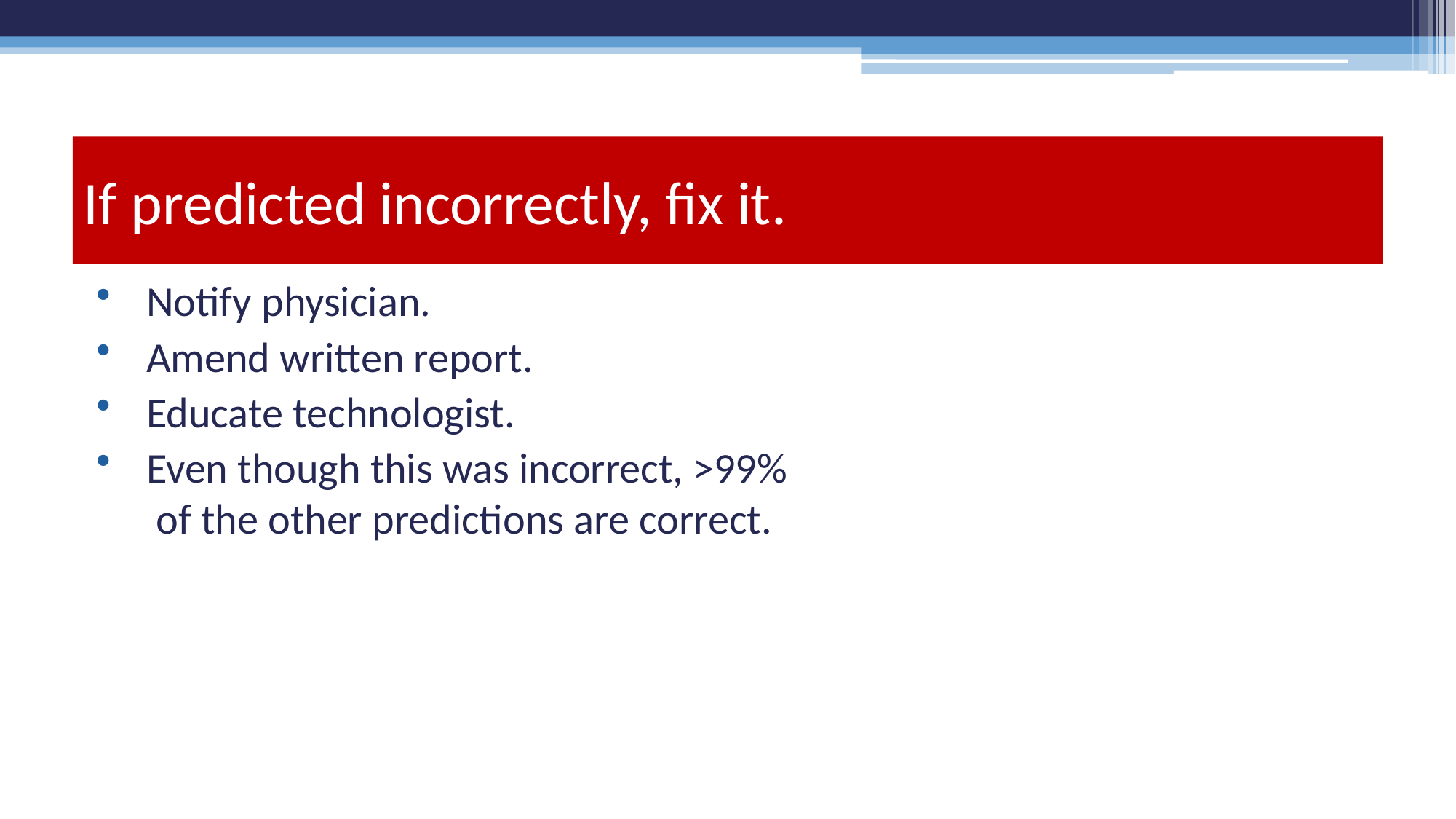

# If predicted incorrectly, fix it.
  Notify physician.
  Amend written report.
  Educate technologist.
  Even though this was incorrect, >99%
   of the other predictions are correct.